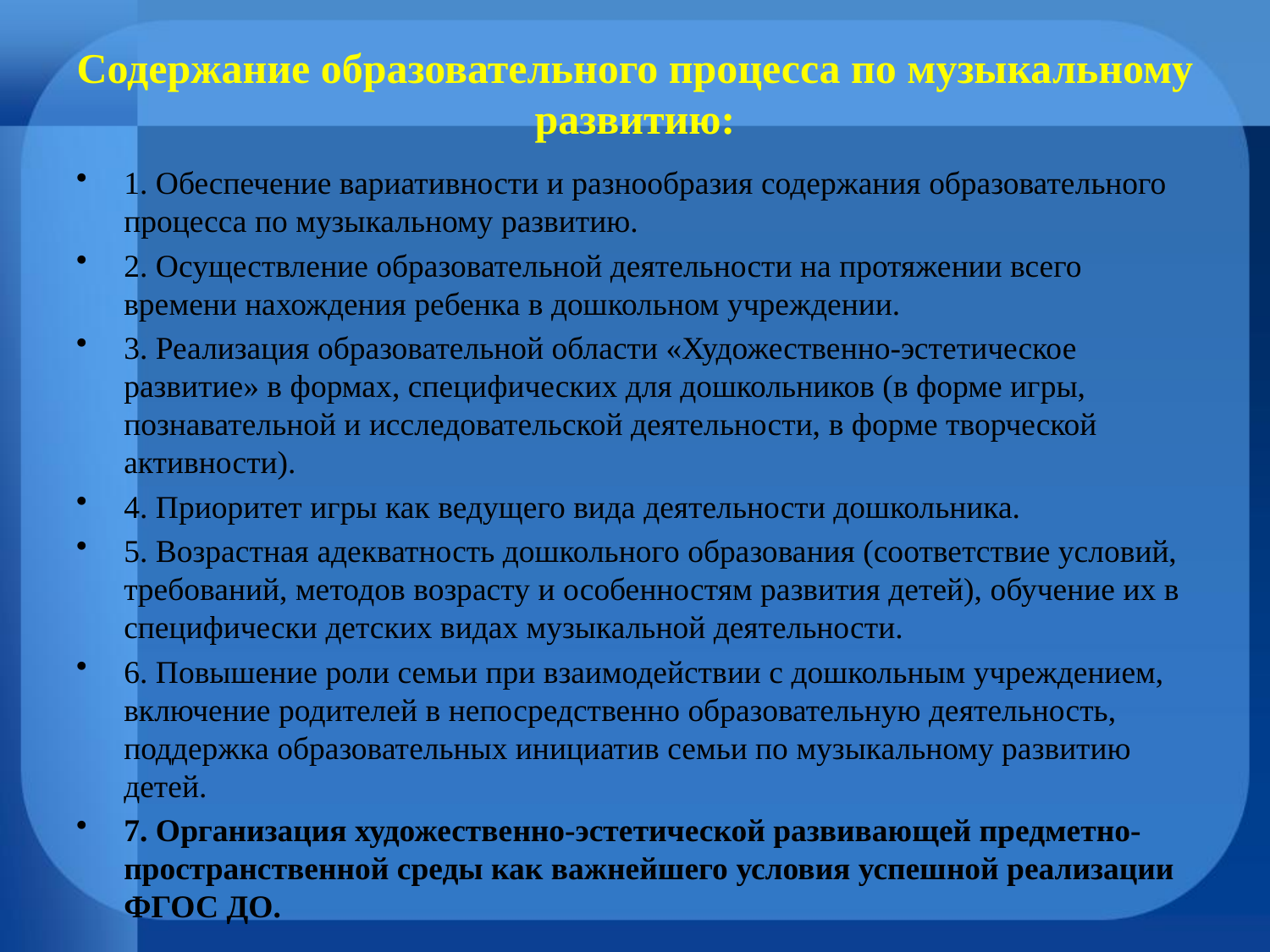

# Содержание образовательного процесса по музыкальному развитию:
1. Обеспечение вариативности и разнообразия содержания образовательного процесса по музыкальному развитию.
2. Осуществление образовательной деятельности на протяжении всего времени нахождения ребенка в дошкольном учреждении.
3. Реализация образовательной области «Художественно-эстетическое развитие» в формах, специфических для дошкольников (в форме игры, познавательной и исследовательской деятельности, в форме творческой активности).
4. Приоритет игры как ведущего вида деятельности дошкольника.
5. Возрастная адекватность дошкольного образования (соответствие условий, требований, методов возрасту и особенностям развития детей), обучение их в специфически детских видах музыкальной деятельности.
6. Повышение роли семьи при взаимодействии с дошкольным учреждением, включение родителей в непосредственно образовательную деятельность, поддержка образовательных инициатив семьи по музыкальному развитию детей.
7. Организация художественно-эстетической развивающей предметно-пространственной среды как важнейшего условия успешной реализации ФГОС ДО.